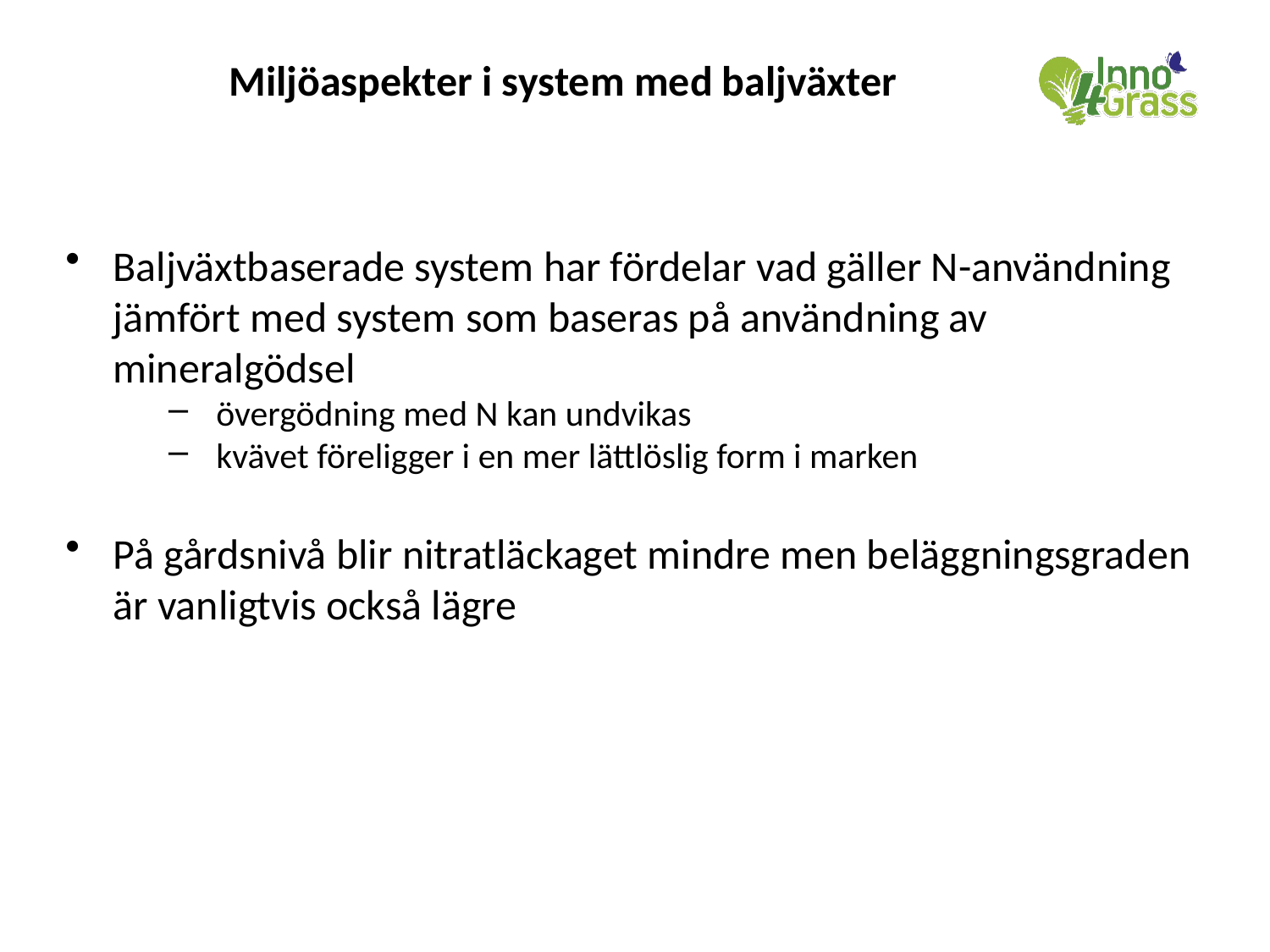

#
Miljöaspekter i system med baljväxter
Baljväxtbaserade system har fördelar vad gäller N-användning jämfört med system som baseras på användning av mineralgödsel
övergödning med N kan undvikas
kvävet föreligger i en mer lättlöslig form i marken

På gårdsnivå blir nitratläckaget mindre men beläggningsgraden är vanligtvis också lägre